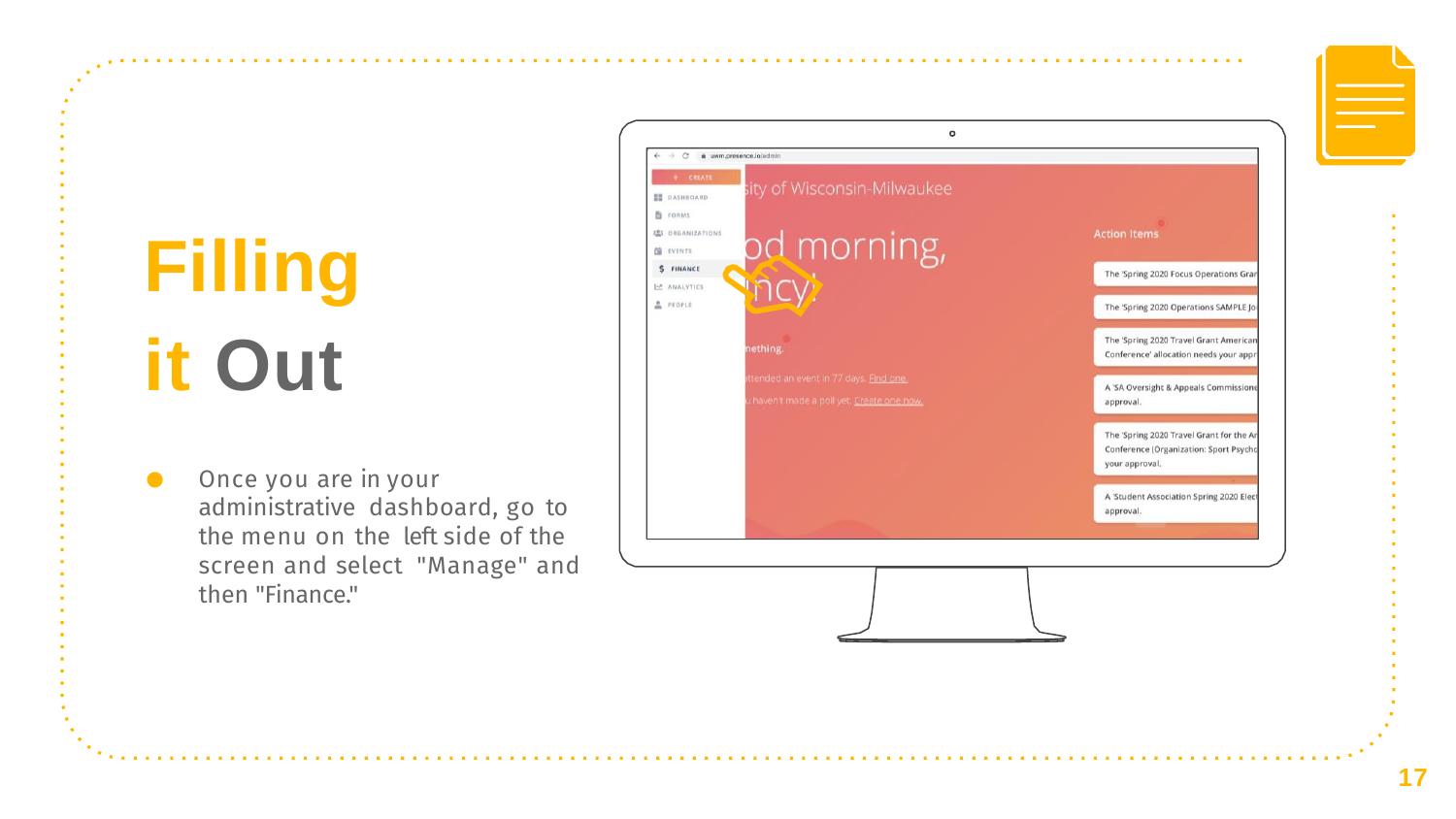

# Filling it Out
Once you are in your administrative  dashboard, go to the menu on the  left side of the screen and select  "Manage" and then "Finance."
17